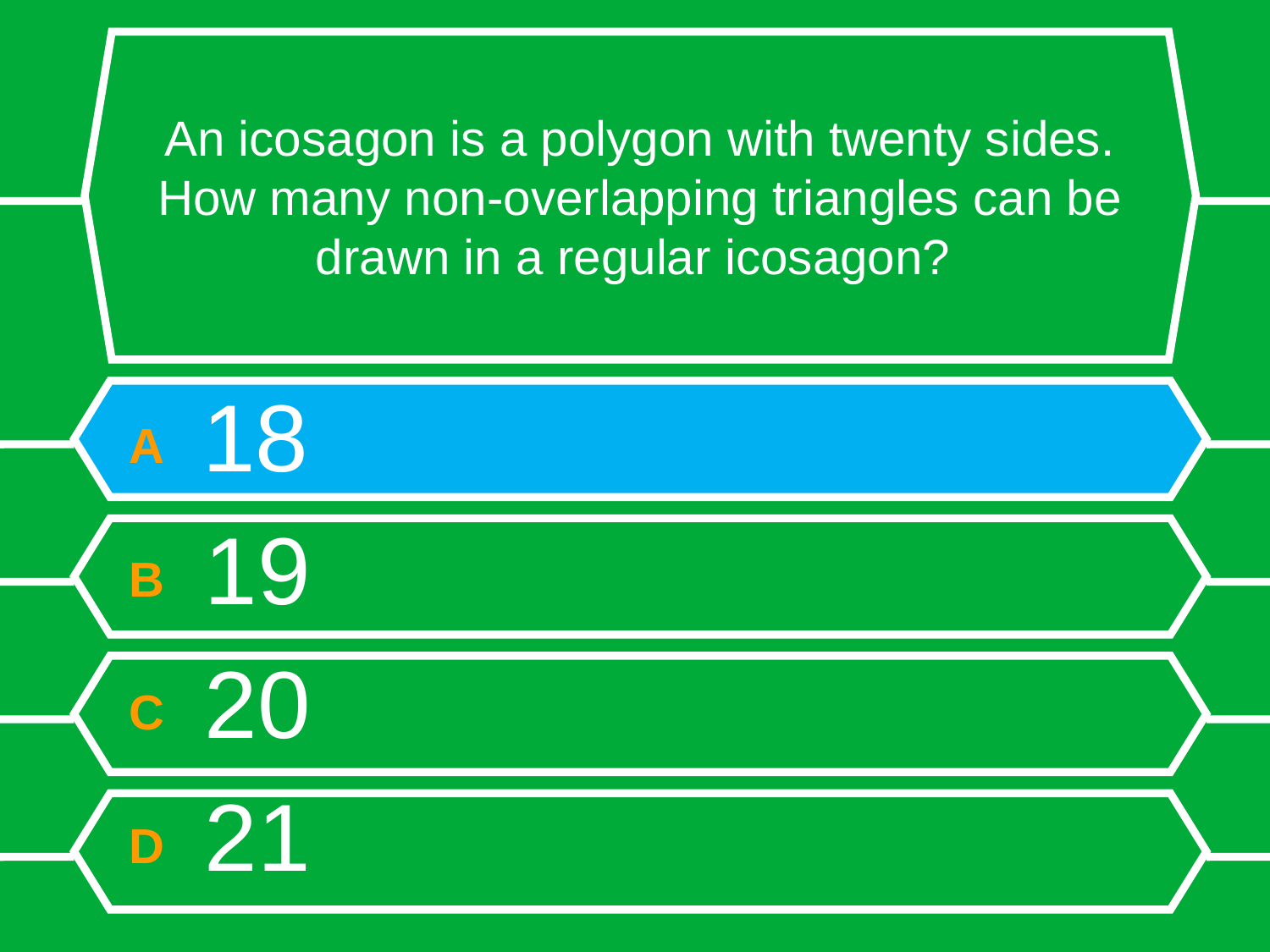

# An icosagon is a polygon with twenty sides. How many non-overlapping triangles can be drawn in a regular icosagon?

A  18
B  19
C  20
D  21